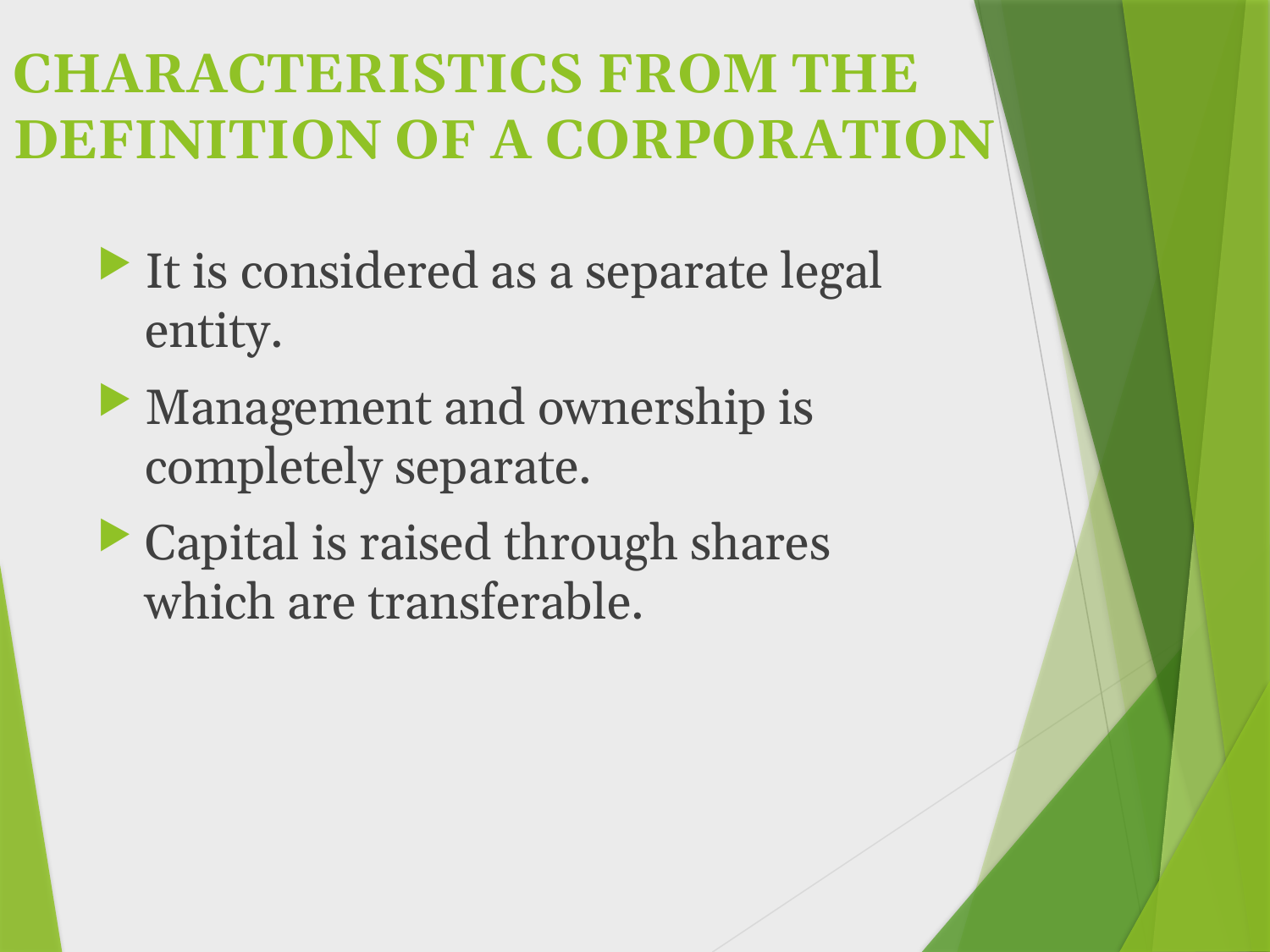

# CHARACTERISTICS FROM THE DEFINITION OF A CORPORATION
It is considered as a separate legal entity.
Management and ownership is completely separate.
Capital is raised through shares which are transferable.